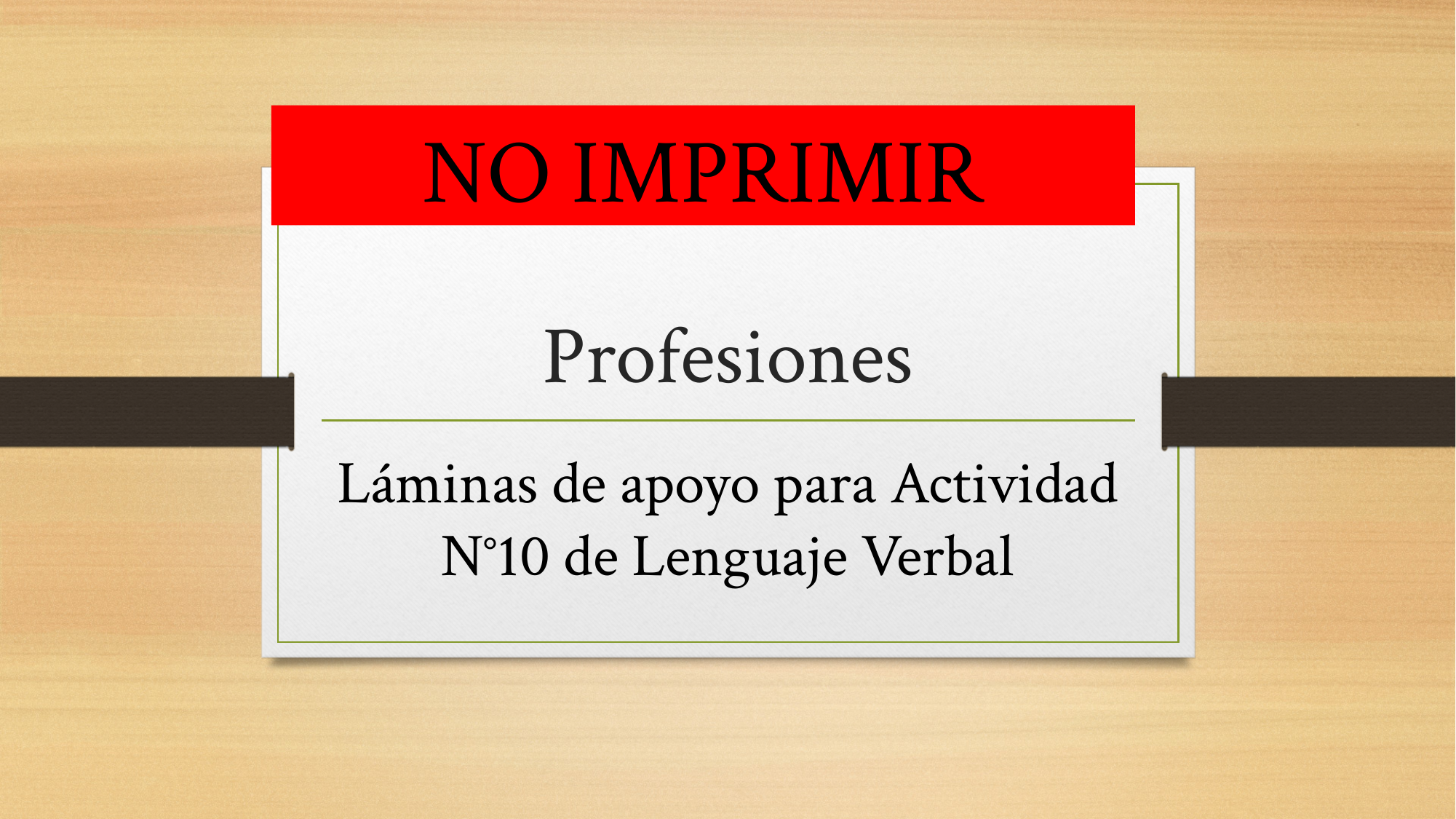

NO IMPRIMIR
# Profesiones
Láminas de apoyo para Actividad N°10 de Lenguaje Verbal